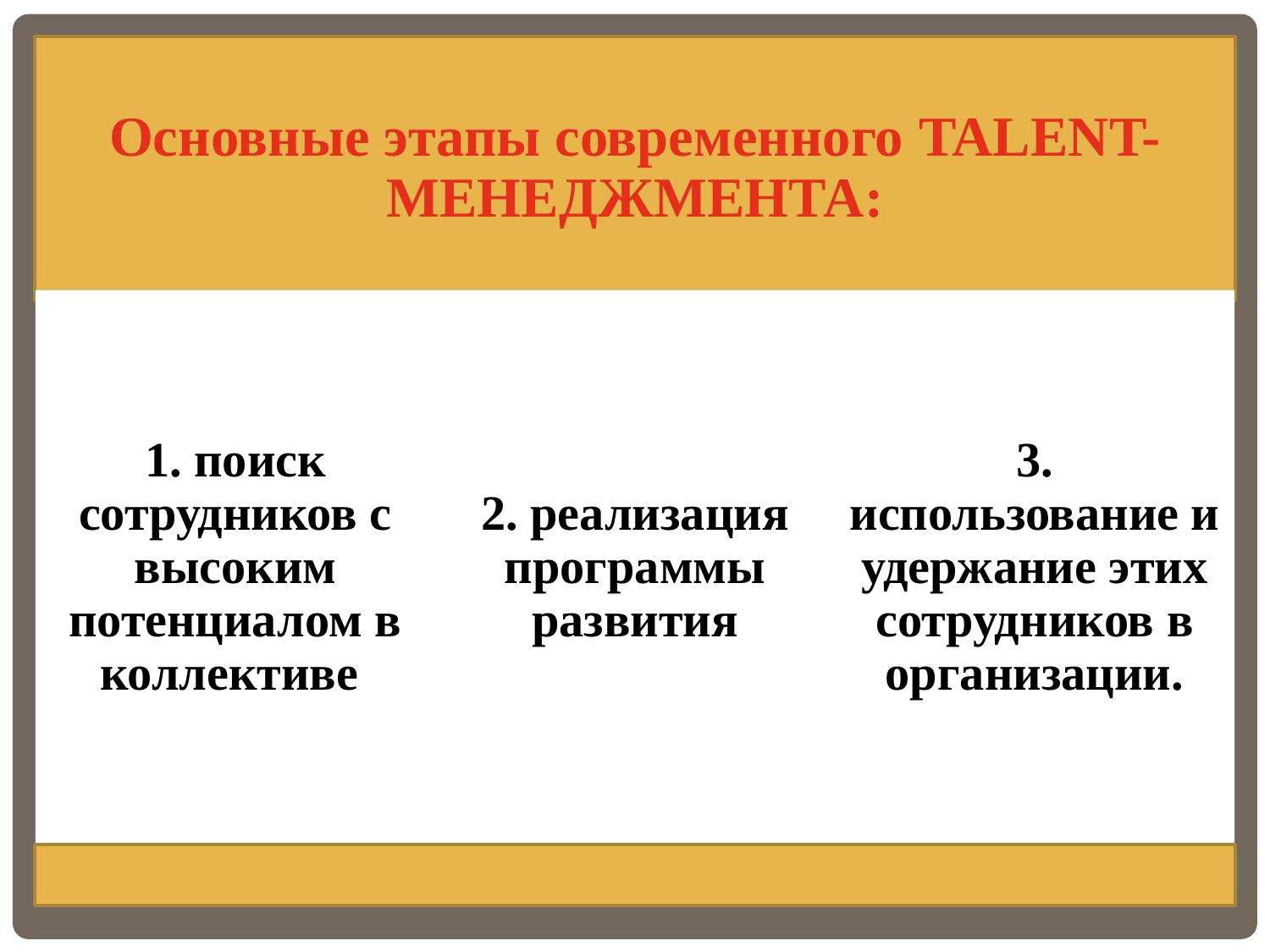

Основные этапы современного TALENT-МЕНЕДЖМЕНТА:
1. поиск сотрудников с высоким потенциалом в коллективе
2. реализация программы развития
3. использование и удержание этих сотрудников в организации.